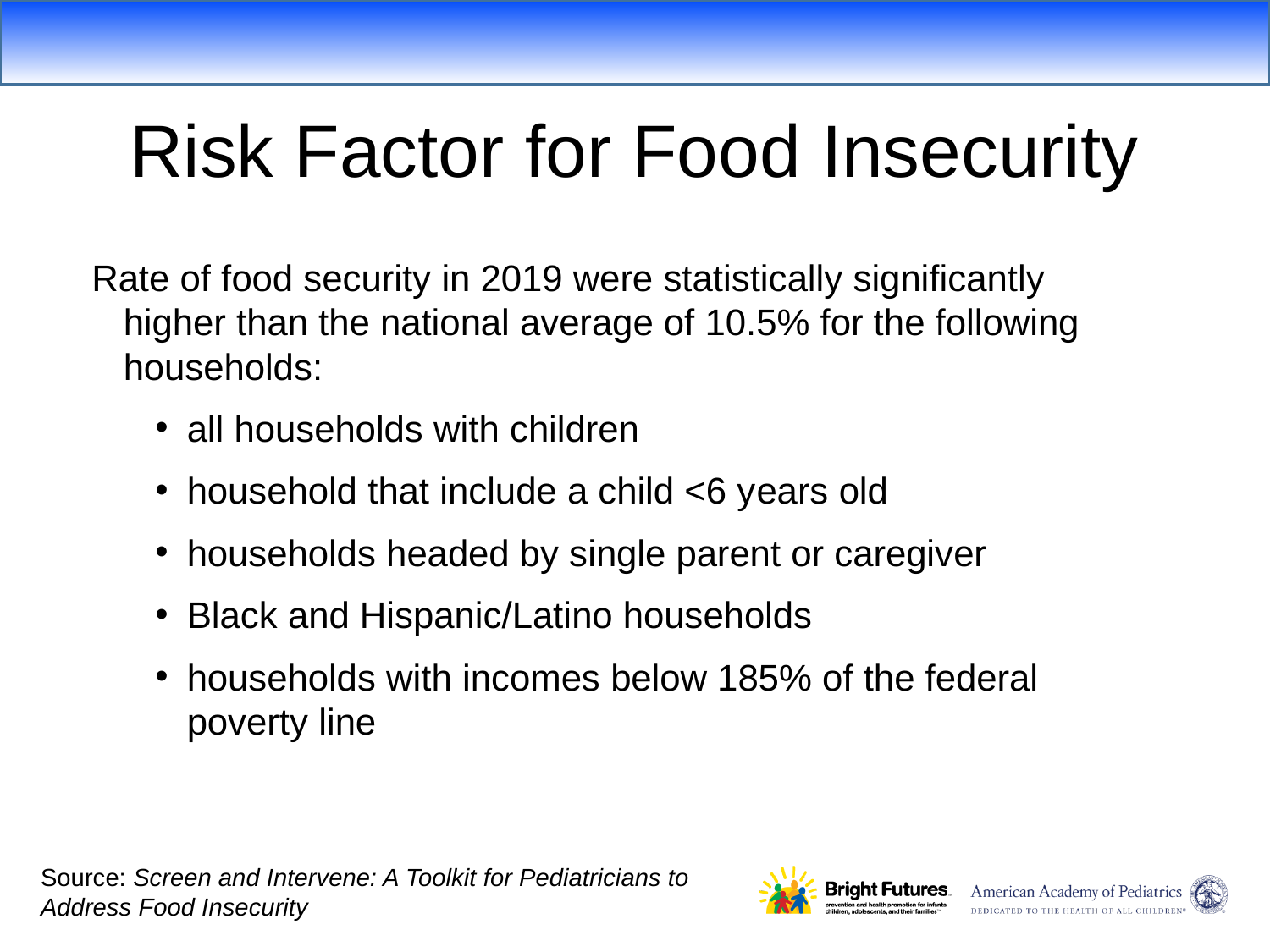

Risk Factor for Food Insecurity
Rate of food security in 2019 were statistically significantly higher than the national average of 10.5% for the following households:
all households with children
household that include a child <6 years old
households headed by single parent or caregiver
Black and Hispanic/Latino households
households with incomes below 185% of the federal poverty line
Source: Screen and Intervene: A Toolkit for Pediatricians to
Address Food Insecurity